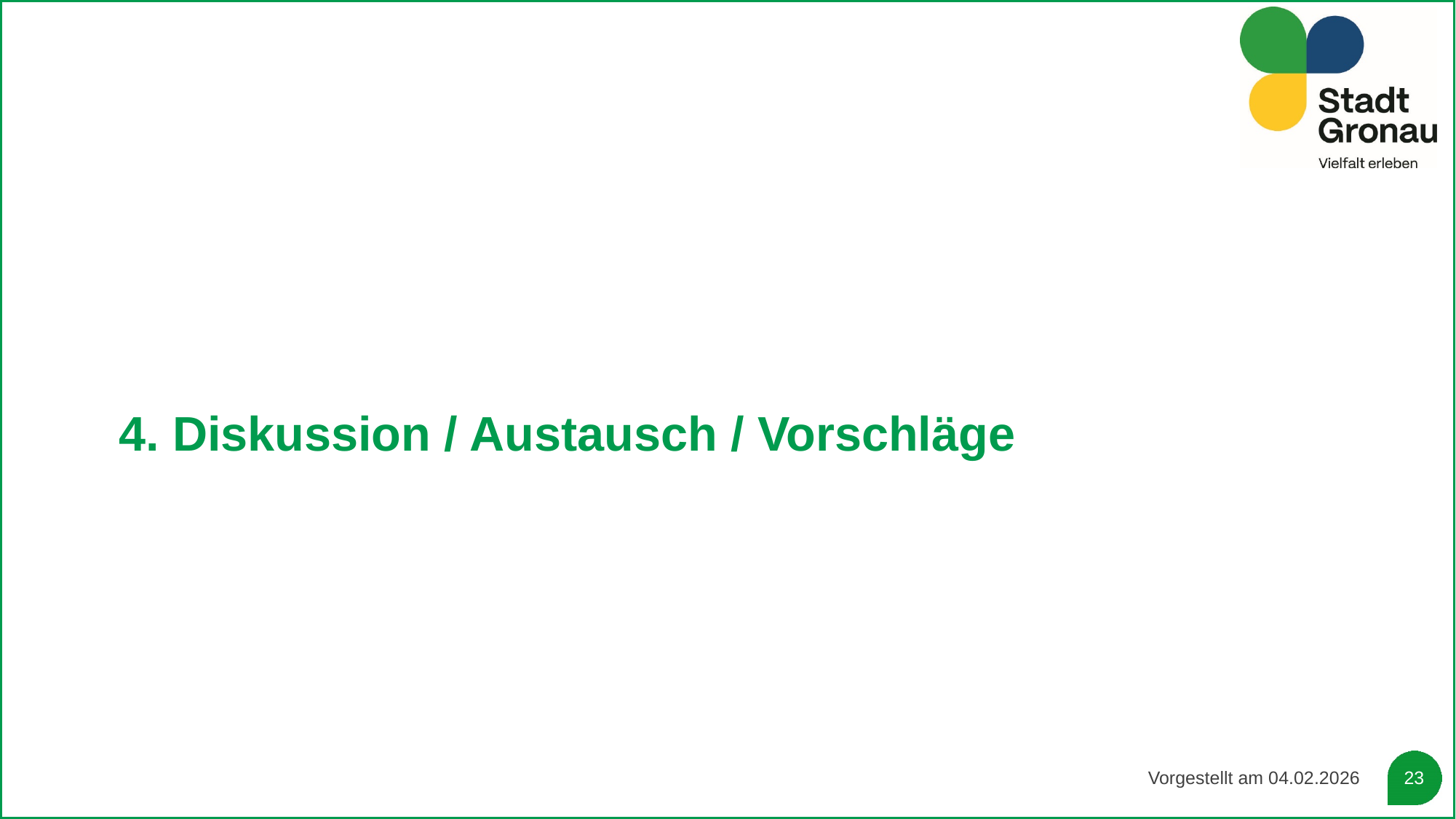

# 4. Diskussion / Austausch / Vorschläge